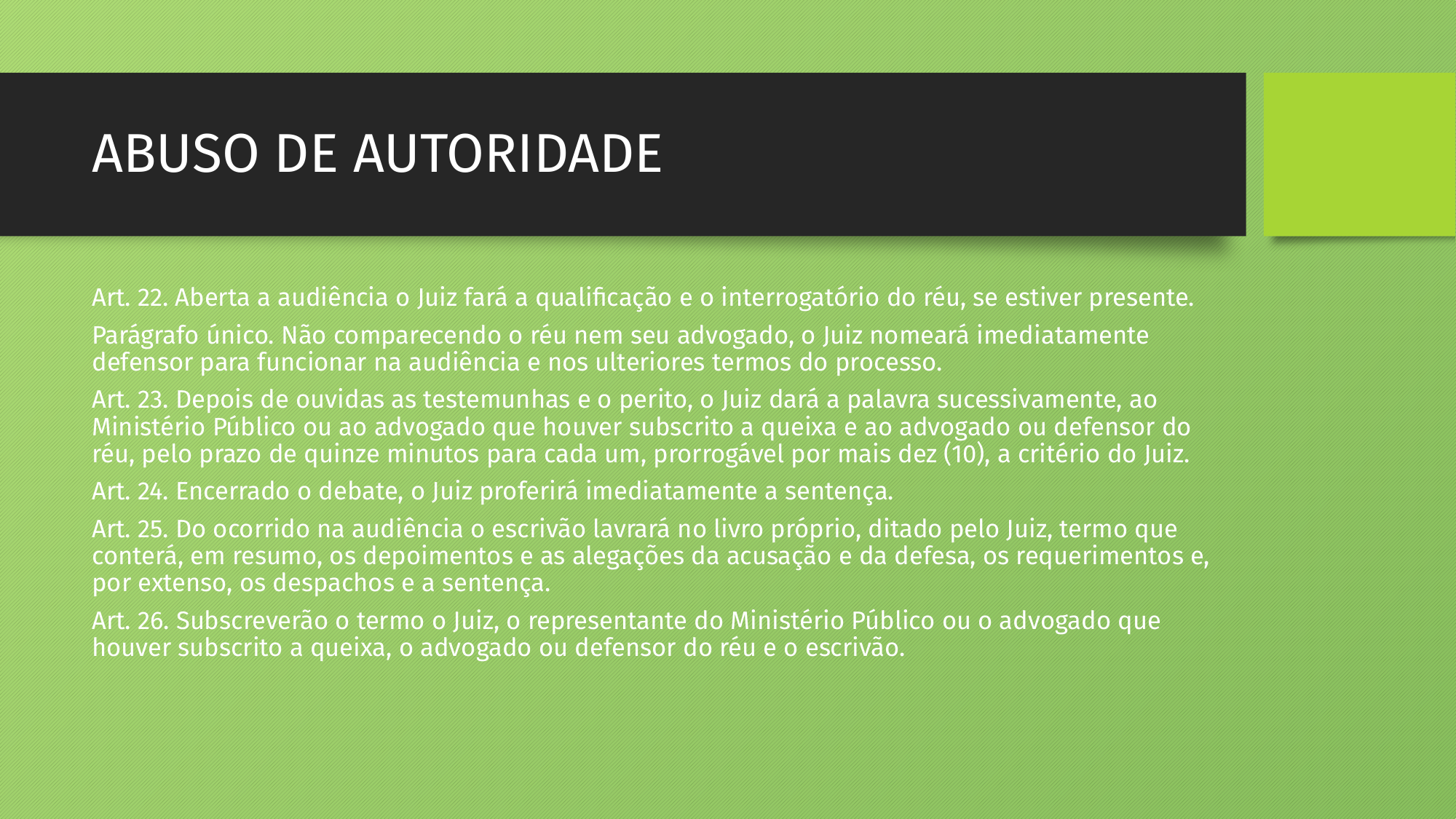

# ABUSO DE AUTORIDADE
Art. 22. Aberta a audiência o Juiz fará a qualificação e o interrogatório do réu, se estiver presente.
Parágrafo único. Não comparecendo o réu nem seu advogado, o Juiz nomeará imediatamente defensor para funcionar na audiência e nos ulteriores termos do processo.
Art. 23. Depois de ouvidas as testemunhas e o perito, o Juiz dará a palavra sucessivamente, ao Ministério Público ou ao advogado que houver subscrito a queixa e ao advogado ou defensor do réu, pelo prazo de quinze minutos para cada um, prorrogável por mais dez (10), a critério do Juiz.
Art. 24. Encerrado o debate, o Juiz proferirá imediatamente a sentença.
Art. 25. Do ocorrido na audiência o escrivão lavrará no livro próprio, ditado pelo Juiz, termo que conterá, em resumo, os depoimentos e as alegações da acusação e da defesa, os requerimentos e, por extenso, os despachos e a sentença.
Art. 26. Subscreverão o termo o Juiz, o representante do Ministério Público ou o advogado que houver subscrito a queixa, o advogado ou defensor do réu e o escrivão.